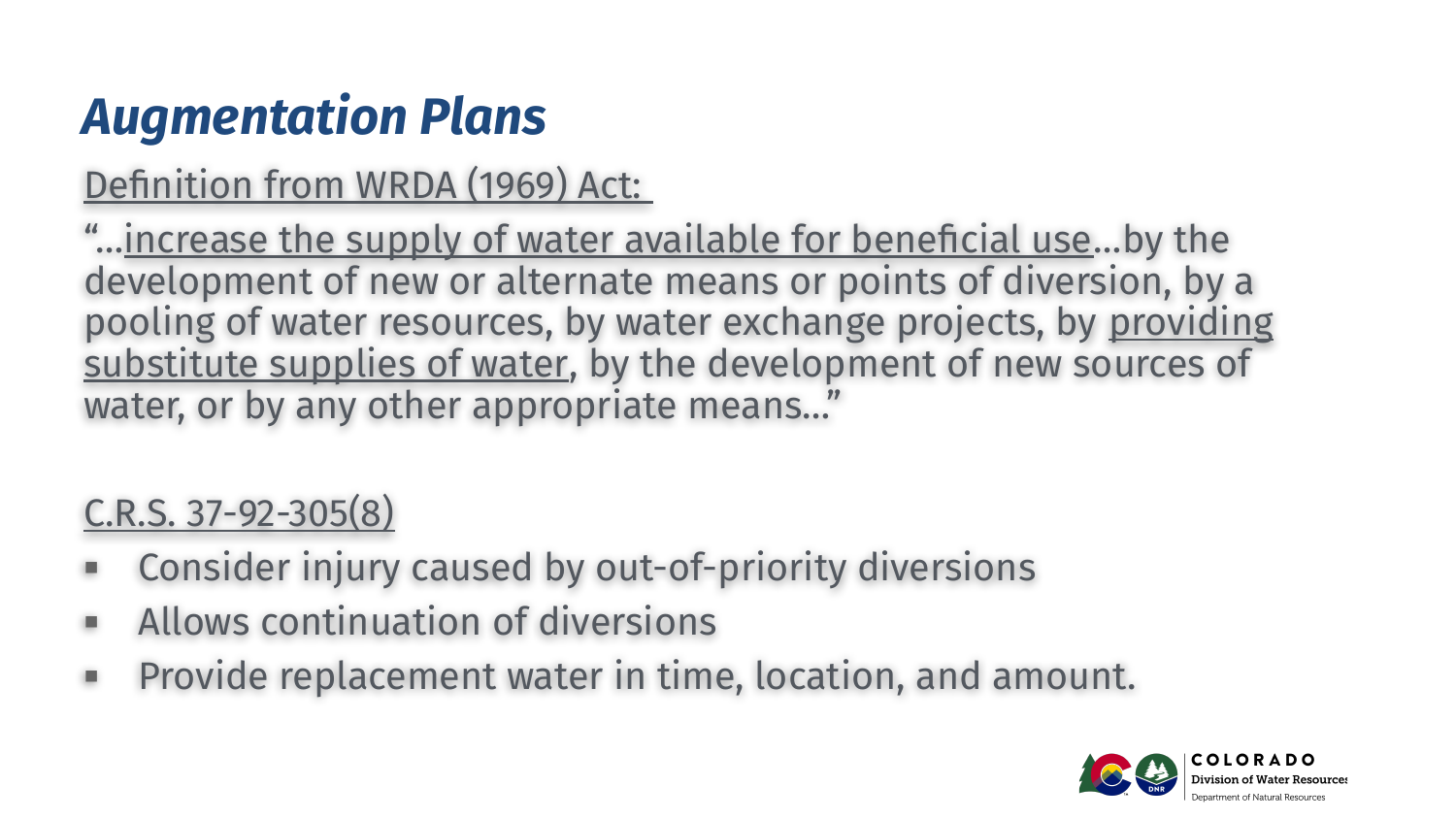

# Augmentation Plans
Definition from WRDA (1969) Act:
“…increase the supply of water available for beneficial use…by the development of new or alternate means or points of diversion, by a pooling of water resources, by water exchange projects, by providing substitute supplies of water, by the development of new sources of water, or by any other appropriate means…”

C.R.S. 37-92-305(8)
Consider injury caused by out-of-priority diversions
Allows continuation of diversions
Provide replacement water in time, location, and amount.

28